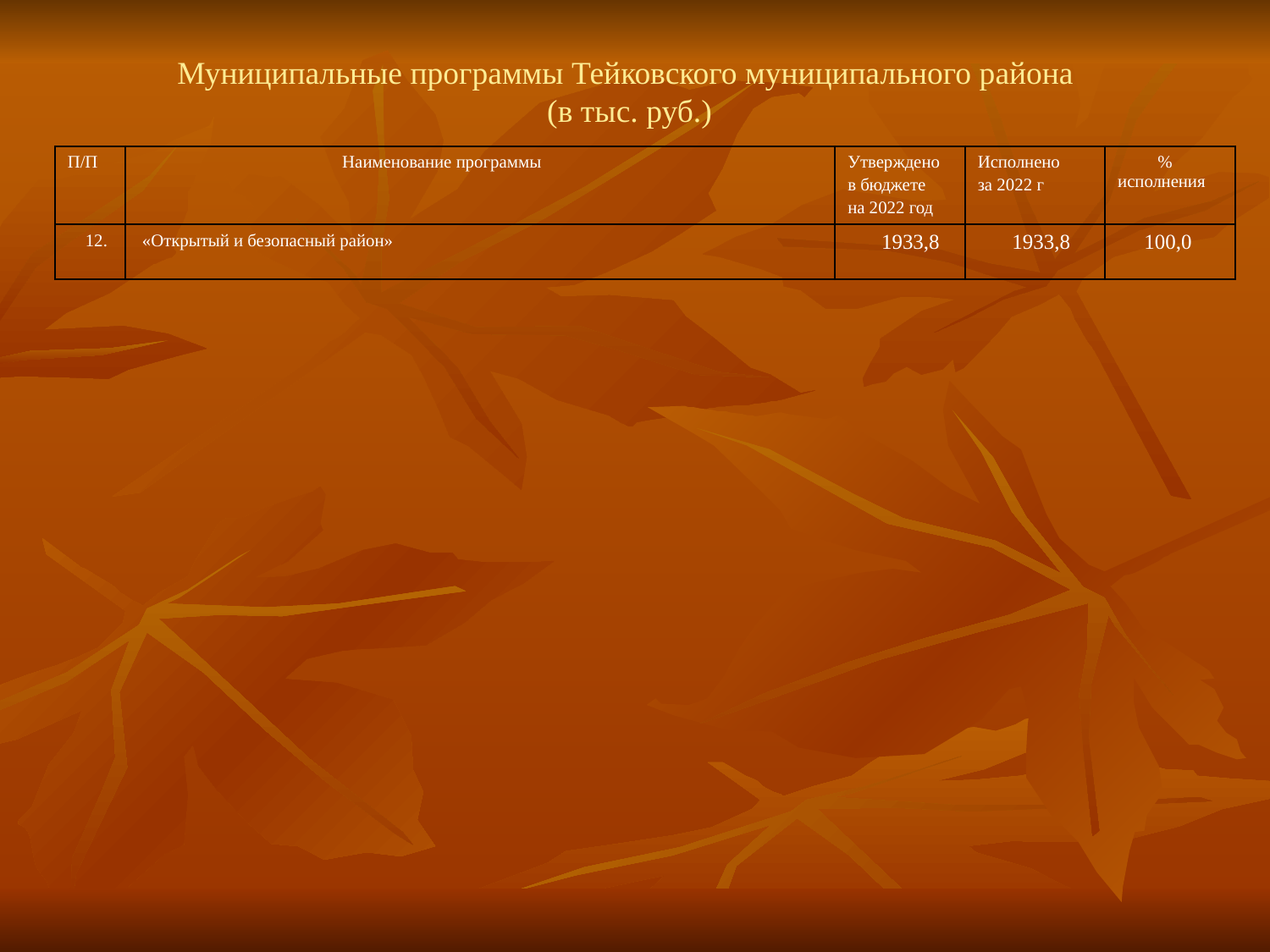

Муниципальные программы Тейковского муниципального района
 (в тыс. руб.)
| П/П | Наименование программы | Утверждено в бюджете на 2022 год | Исполнено за 2022 г | % исполнения |
| --- | --- | --- | --- | --- |
| 12. | «Открытый и безопасный район» | 1933,8 | 1933,8 | 100,0 |